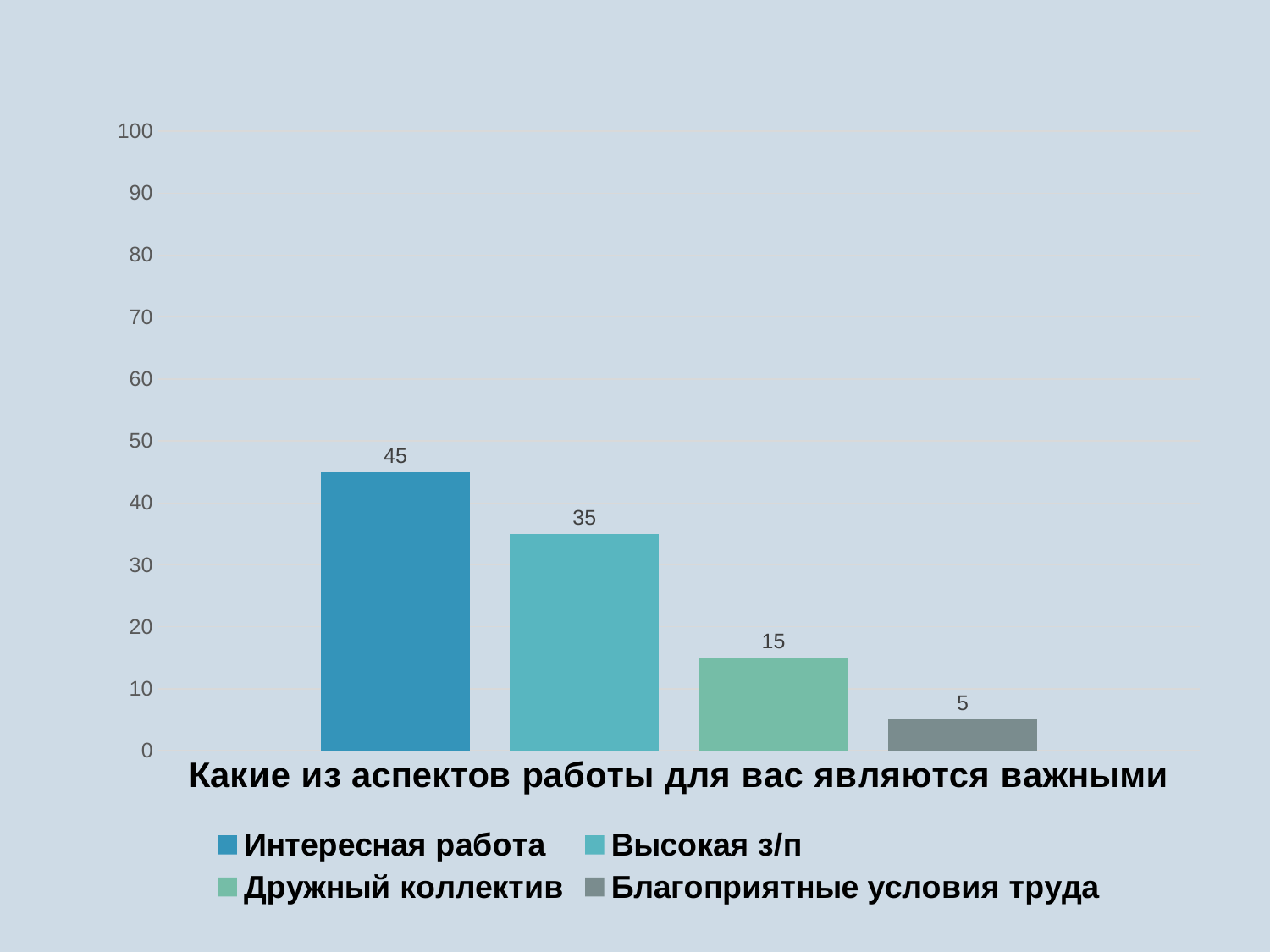

### Chart

| Category | Интересная работа | Высокая з/п | Дружный коллектив | Благоприятные условия труда |
|---|---|---|---|---|
| Какие из аспектов работы для вас являются важными | 45.0 | 35.0 | 15.0 | 5.0 |